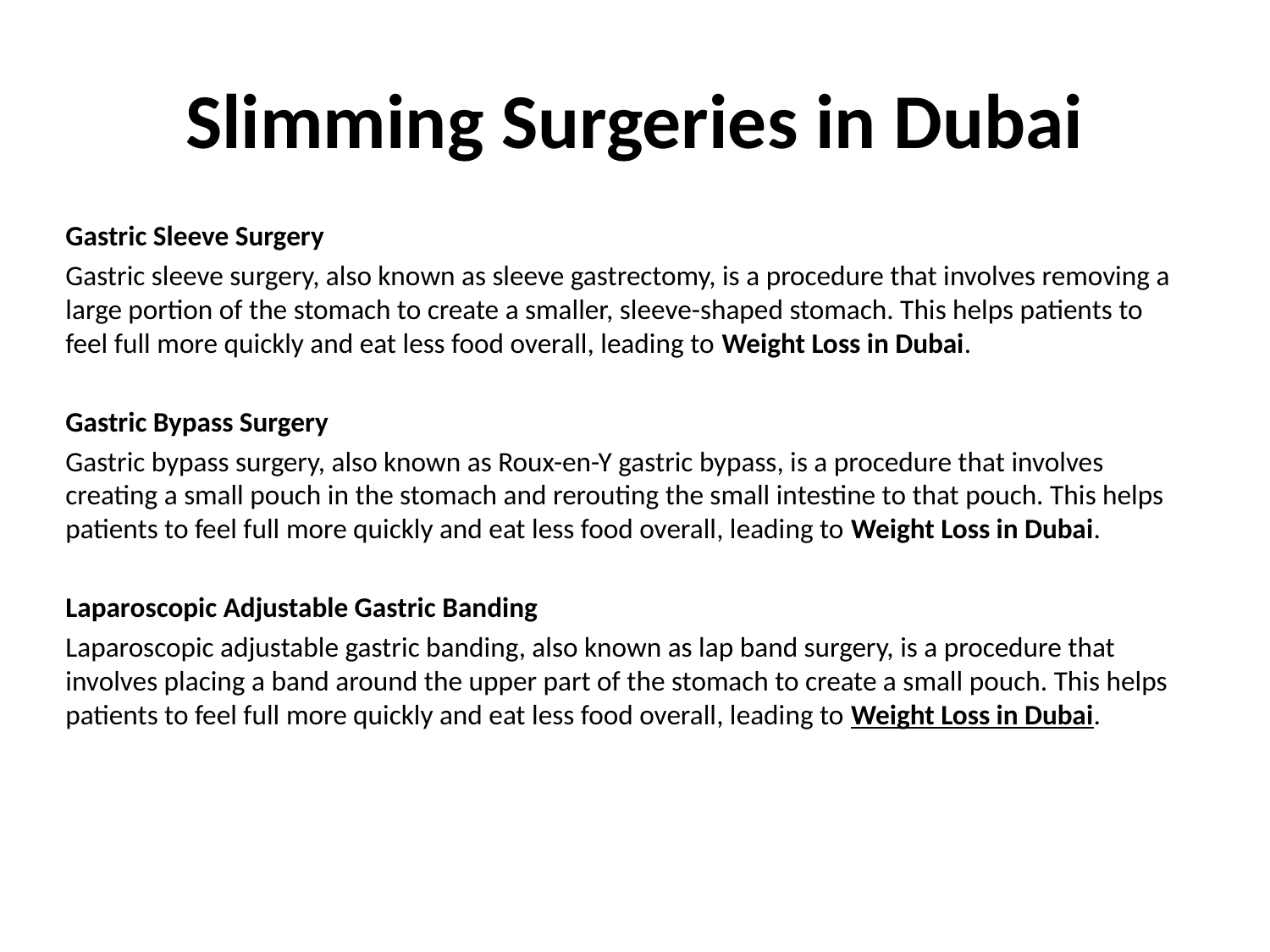

# Slimming Surgeries in Dubai
Gastric Sleeve Surgery
Gastric sleeve surgery, also known as sleeve gastrectomy, is a procedure that involves removing a large portion of the stomach to create a smaller, sleeve-shaped stomach. This helps patients to feel full more quickly and eat less food overall, leading to Weight Loss in Dubai.

Gastric Bypass Surgery
Gastric bypass surgery, also known as Roux-en-Y gastric bypass, is a procedure that involves creating a small pouch in the stomach and rerouting the small intestine to that pouch. This helps patients to feel full more quickly and eat less food overall, leading to Weight Loss in Dubai.

Laparoscopic Adjustable Gastric Banding
Laparoscopic adjustable gastric banding, also known as lap band surgery, is a procedure that involves placing a band around the upper part of the stomach to create a small pouch. This helps patients to feel full more quickly and eat less food overall, leading to Weight Loss in Dubai.